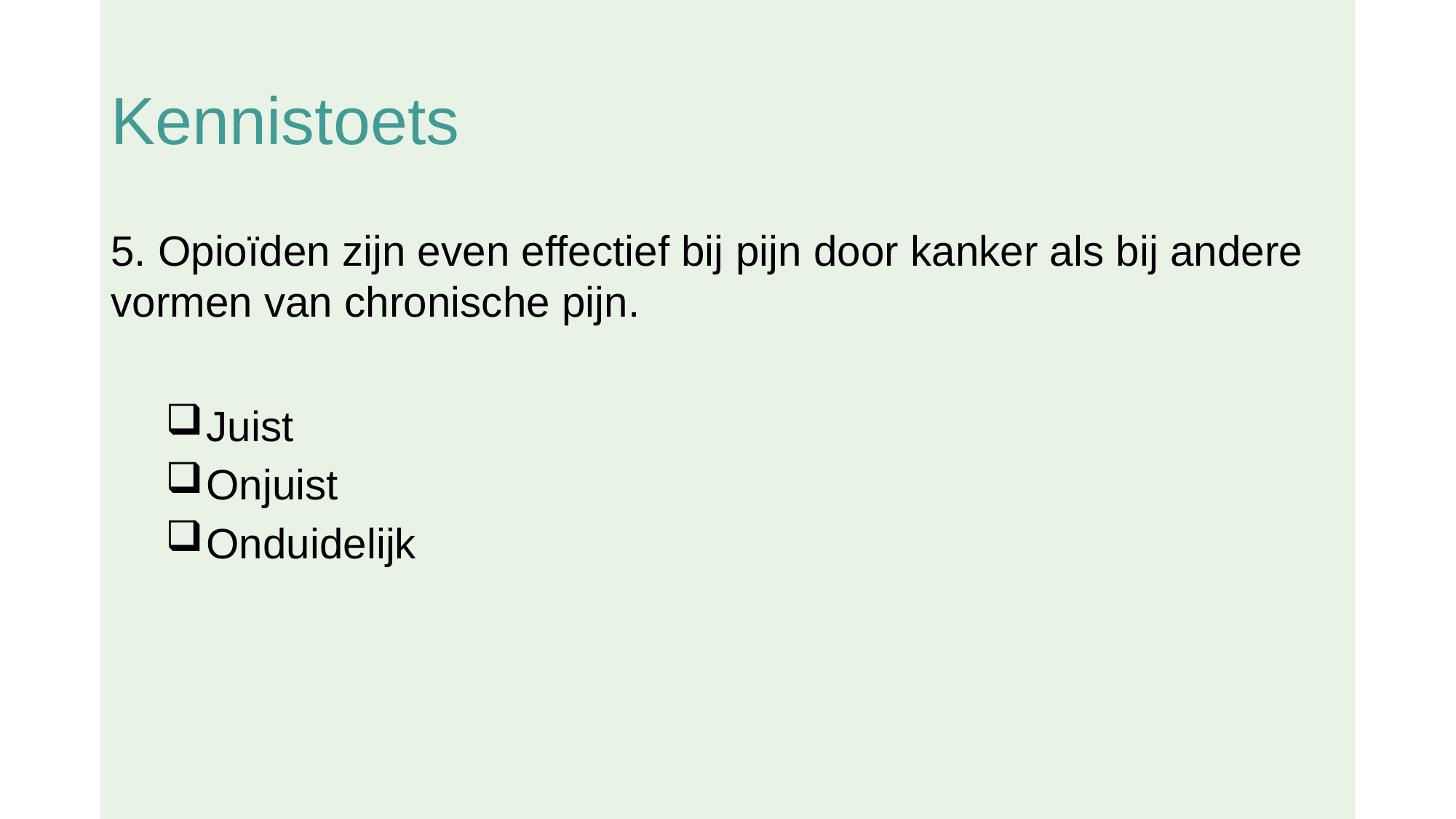

# Kennistoets
5. Opioïden zijn even effectief bij pijn door kanker als bij andere vormen van chronische pijn.

Juist
Onjuist
Onduidelijk